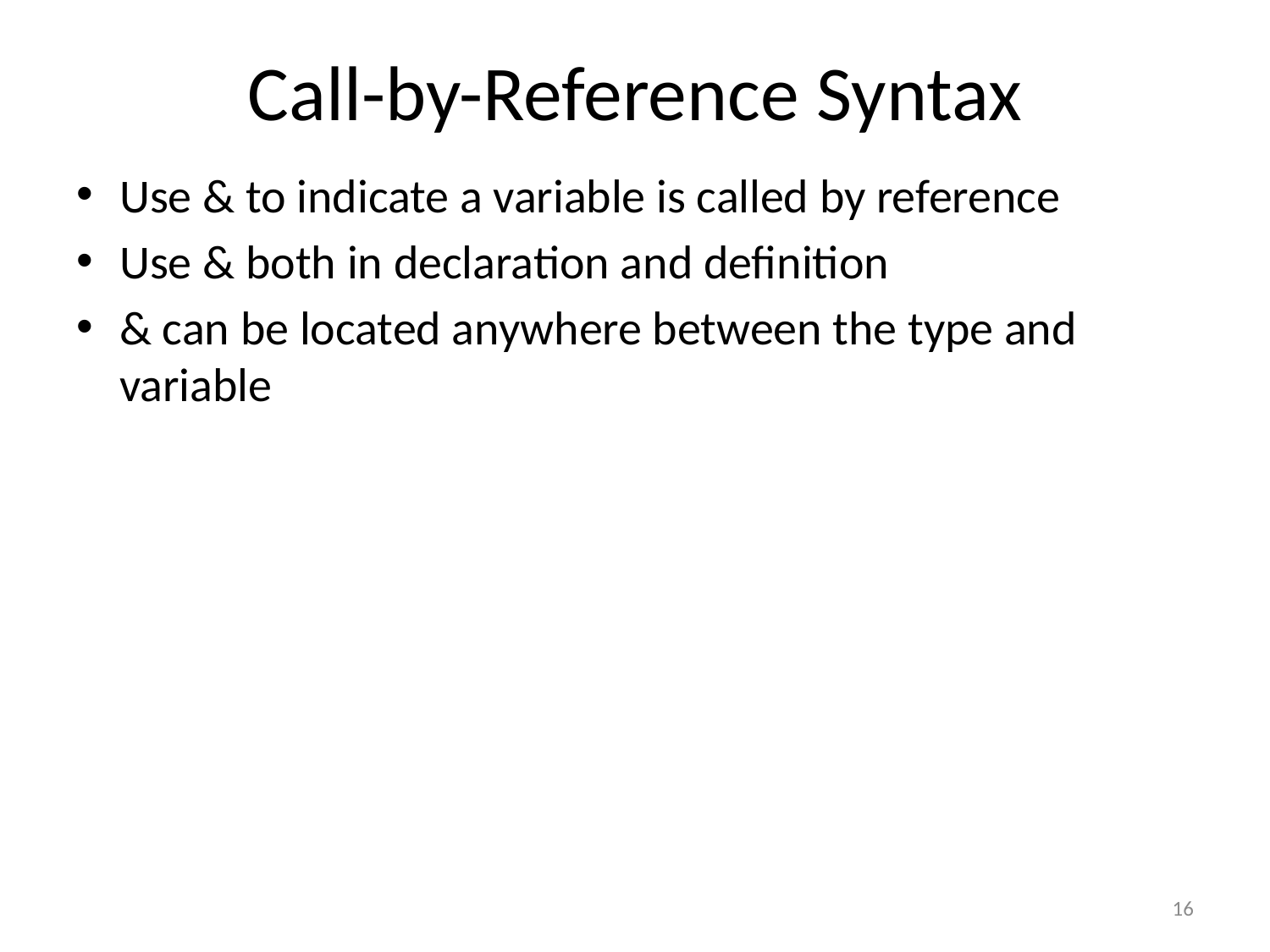

# Call-by-Reference Syntax
Use & to indicate a variable is called by reference
Use & both in declaration and definition
& can be located anywhere between the type and variable
16